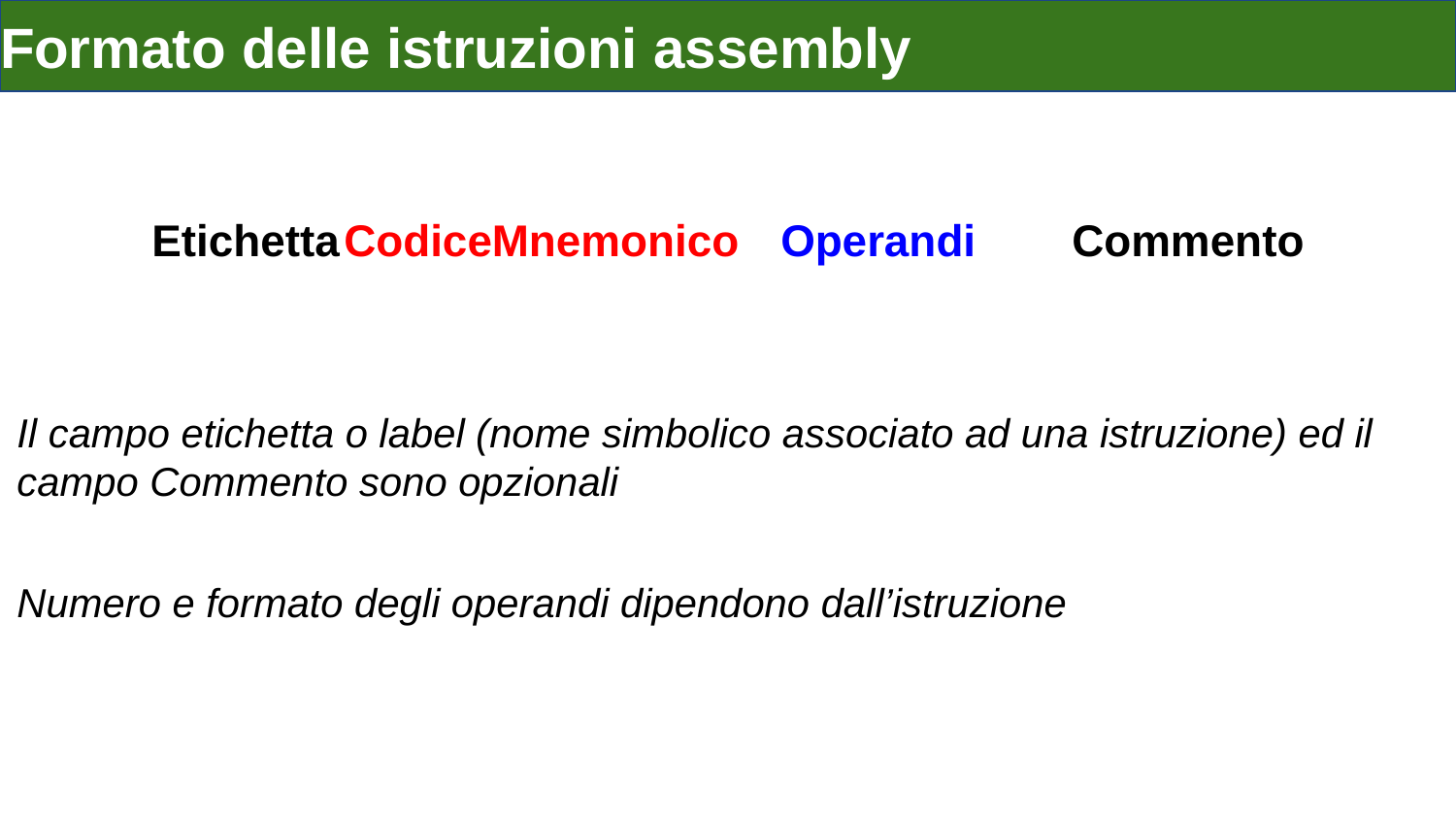

# Formato delle istruzioni assembly

Etichetta	CodiceMnemonico	Operandi	Commento

Il campo etichetta o label (nome simbolico associato ad una istruzione) ed il campo Commento sono opzionali

Numero e formato degli operandi dipendono dall’istruzione